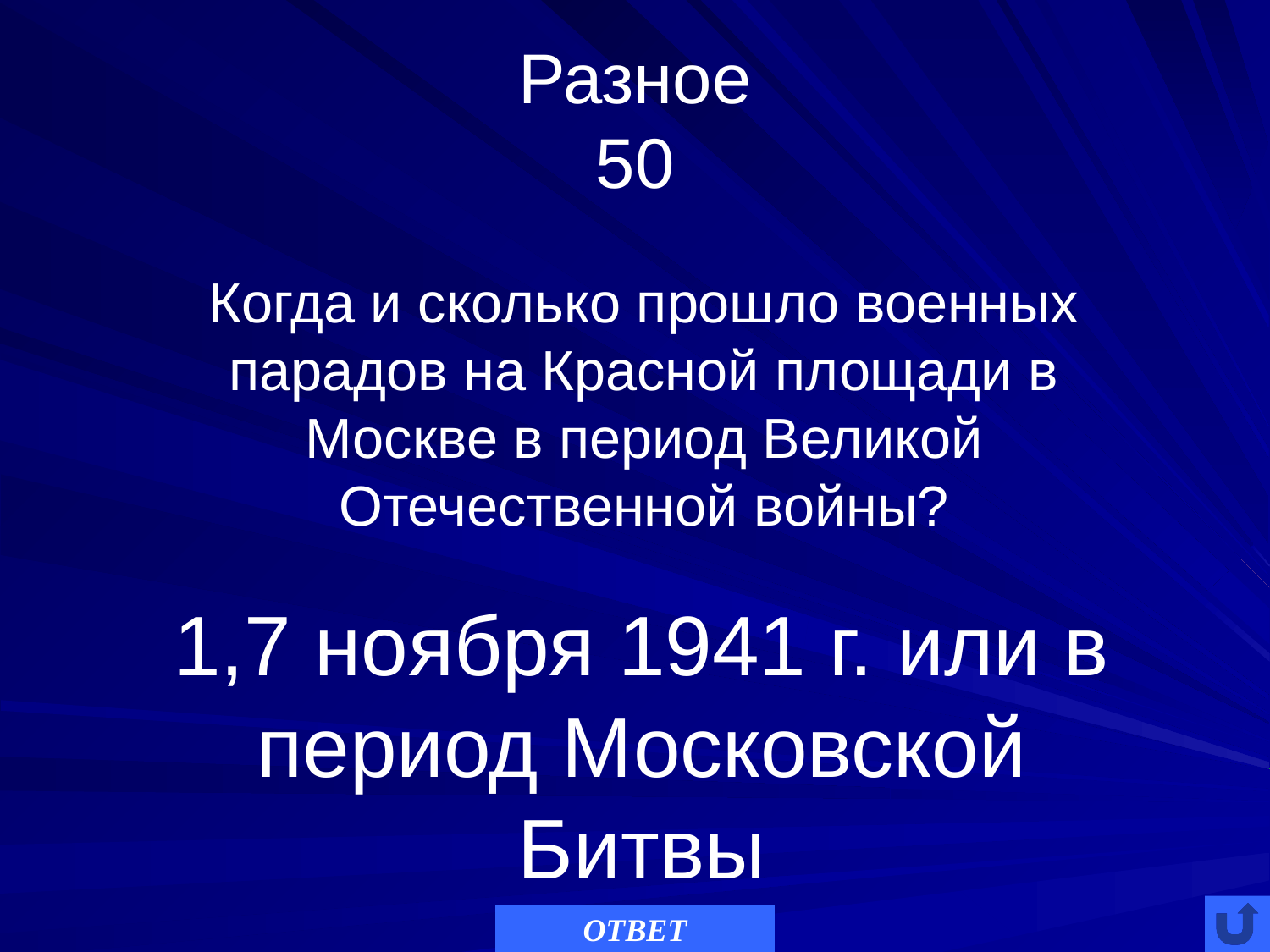

# Разное 50
Когда и сколько прошло военных парадов на Красной площади в Москве в период Великой Отечественной войны?
1,7 ноября 1941 г. или в период Московской Битвы

ОТВЕТ